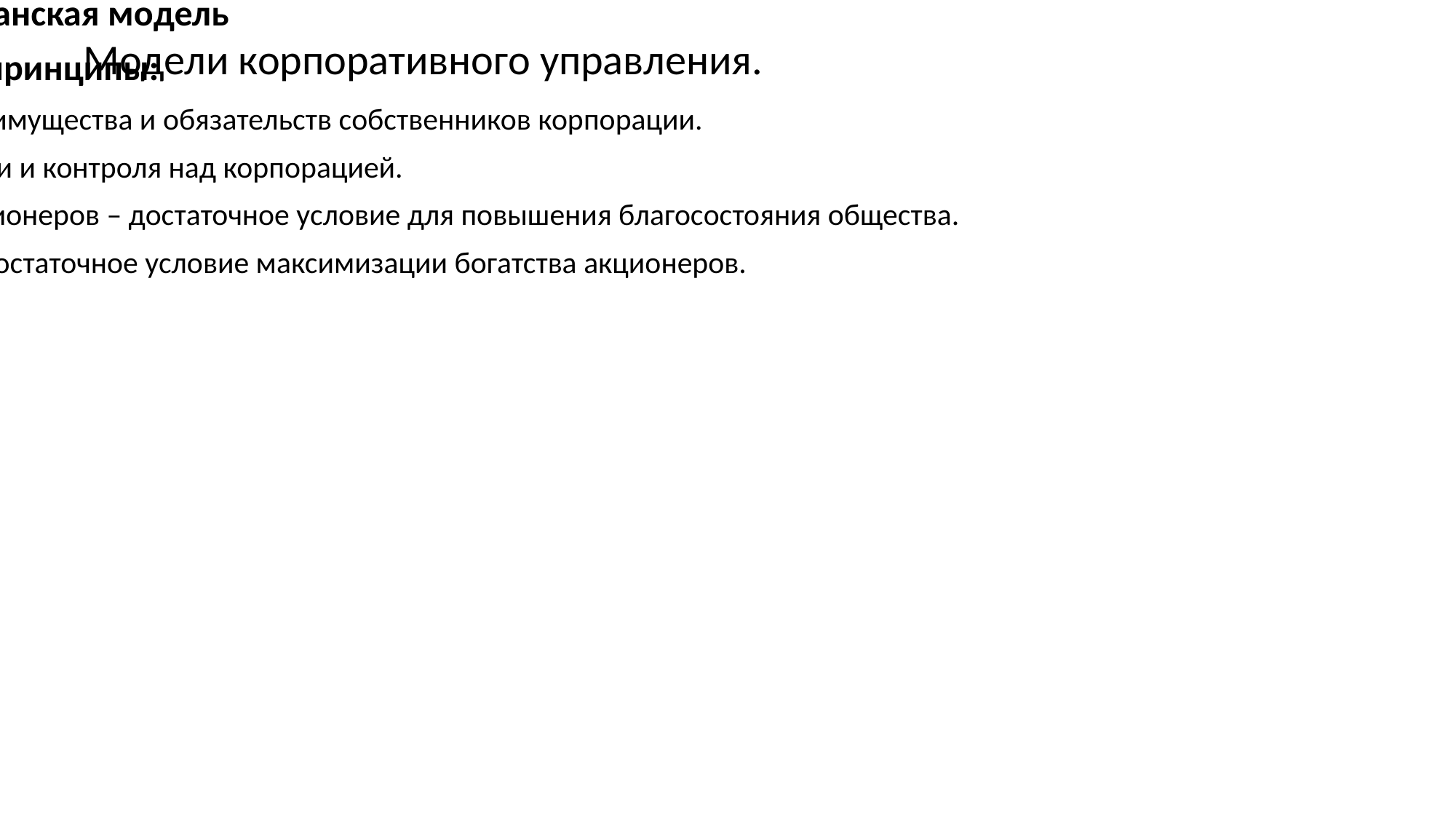

# Модели корпоративного управления.
Англо-американская модель
Базовые принципы:
Разделение имущества и обязательств корпорации и имущества и обязательств собственников корпорации.
Разделение прав собственности и контроля над корпорацией.
Поведение компании, ориентированное на максимизацию богатства акционеров – достаточное условие для повышения благосостояния общества.
Максимизация рыночной стоимости акций компании – достаточное условие максимизации богатства акционеров.